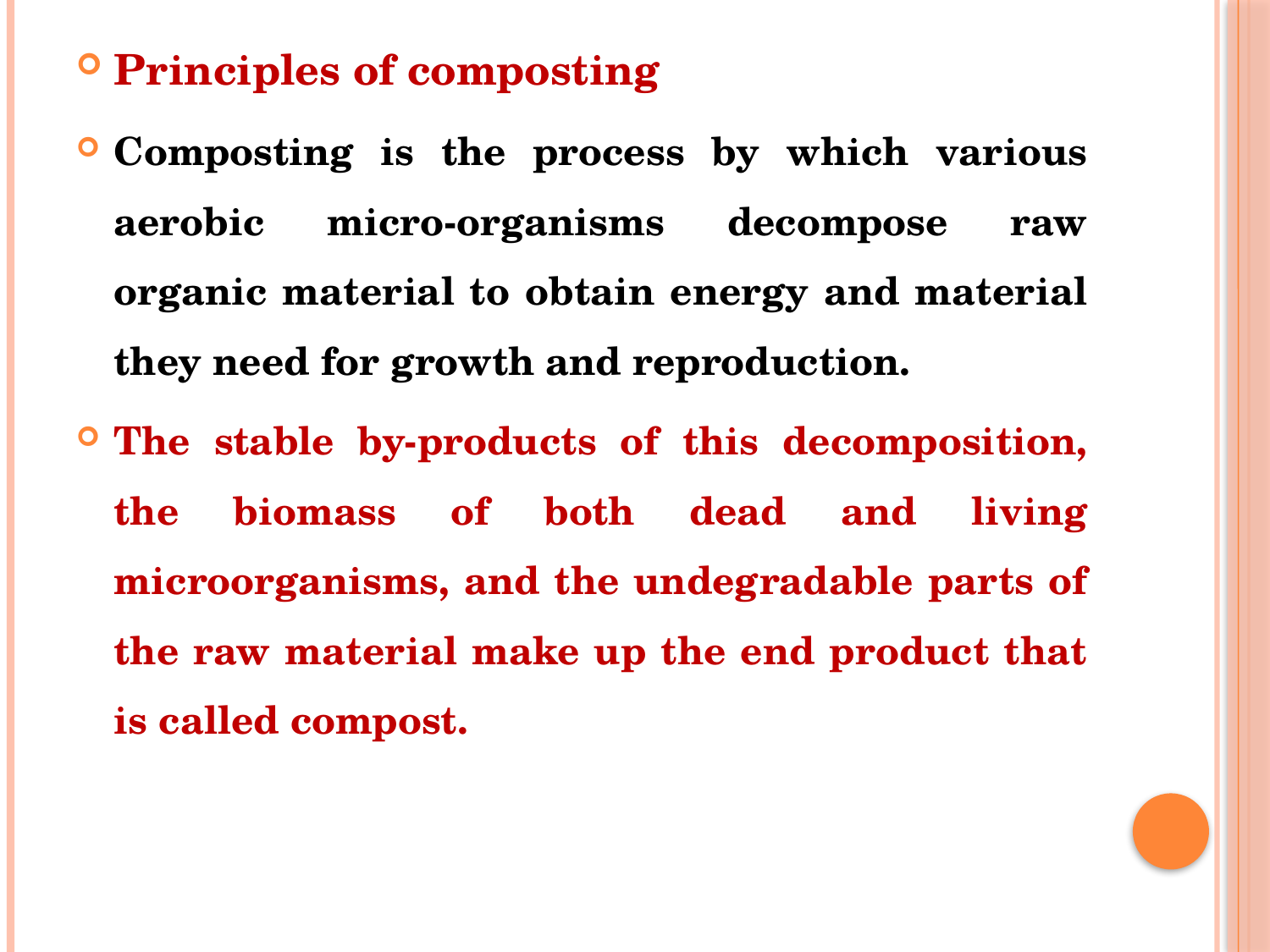

Principles of composting
Composting is the process by which various aerobic micro-organisms decompose raw organic material to obtain energy and material they need for growth and reproduction.
The stable by-products of this decomposition, the biomass of both dead and living microorganisms, and the undegradable parts of the raw material make up the end product that is called compost.